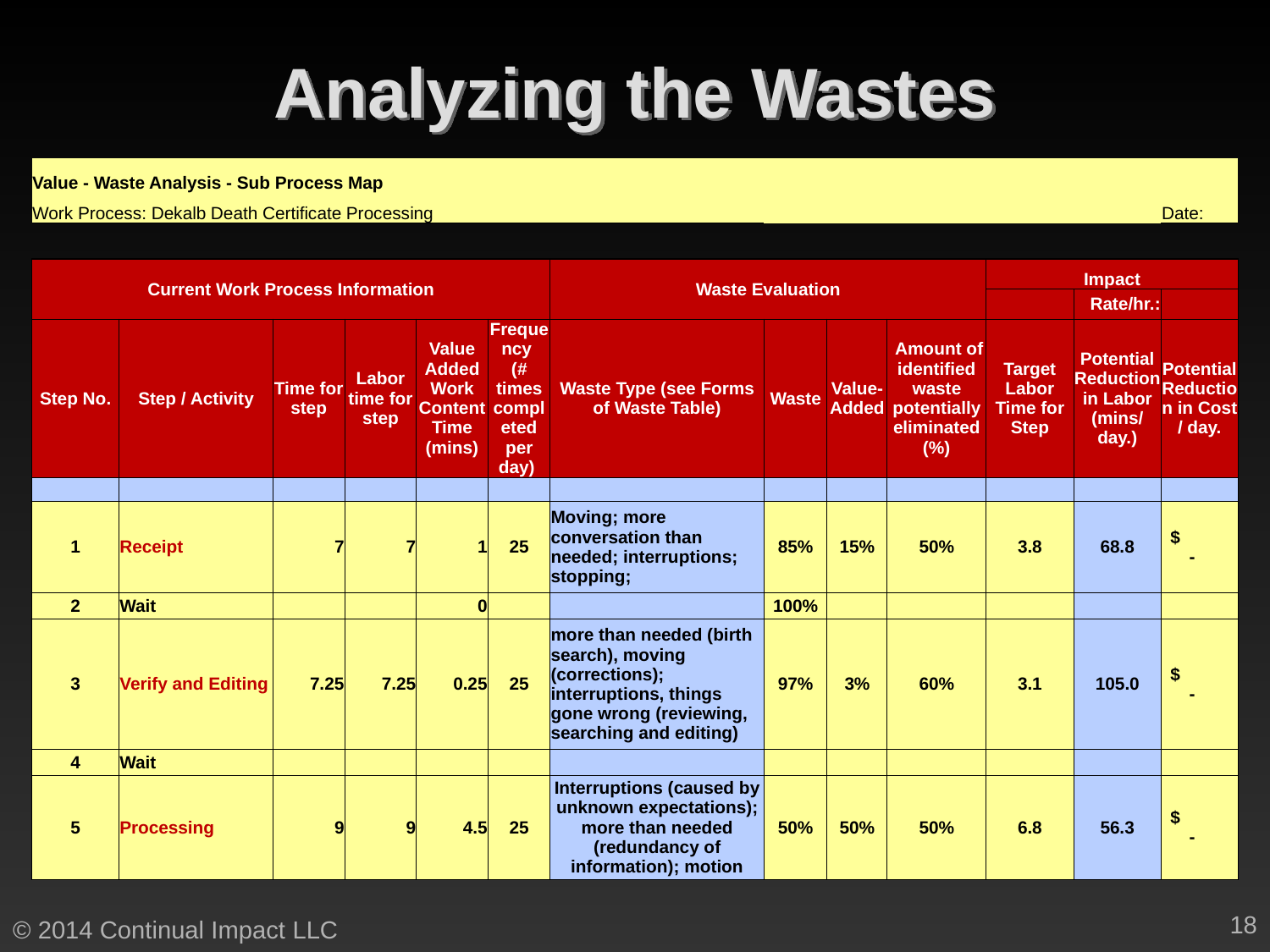

# Analyzing the Wastes
| Value - Waste Analysis - Sub Process Map |  |  |  |  |  |  |  |  |  |  |  |  |  |
| --- | --- | --- | --- | --- | --- | --- | --- | --- | --- | --- | --- | --- | --- |
| Work Process: Dekalb Death Certificate Processing |  |  |  |  |  |  |  |  |  |  |  |  | Date: |
|  |  |  |  |  |  |  |  |  |  |  |  |  |  |
| Current Work Process Information |  |  |  |  |  | Waste Evaluation |  |  |  |  | Impact |  |  |
|  |  |  |  |  |  |  |  |  |  |  |  | Rate/hr.: |  |
| Step No. | Step / Activity | Time for step | Labor time for step | Value Added Work Content Time (mins) | Frequency (# times completed per day) | Waste Type (see Forms of Waste Table) |  | Waste | Value-Added | Amount of identified waste potentially eliminated (%) | Target Labor Time for Step | Potential Reduction in Labor (mins/ day.) | Potential Reduction in Cost / day. |
|  |  |  |  |  |  |  |  |  |  |  |  |  |  |
| 1 | Receipt | 7 | 7 | 1 | 25 | Moving; more conversation than needed; interruptions; stopping; |  | 85% | 15% | 50% | 3.8 | 68.8 | $ - |
| 2 | Wait |  |  | 0 |  |  |  | 100% |  |  |  |  |  |
| 3 | Verify and Editing | 7.25 | 7.25 | 0.25 | 25 | more than needed (birth search), moving (corrections); interruptions, things gone wrong (reviewing, searching and editing) |  | 97% | 3% | 60% | 3.1 | 105.0 | $ - |
| 4 | Wait |  |  |  |  |  |  |  |  |  |  |  |  |
| 5 | Processing | 9 | 9 | 4.5 | 25 | Interruptions (caused by unknown expectations); more than needed (redundancy of information); motion |  | 50% | 50% | 50% | 6.8 | 56.3 | $ - |
18
© 2014 Continual Impact LLC